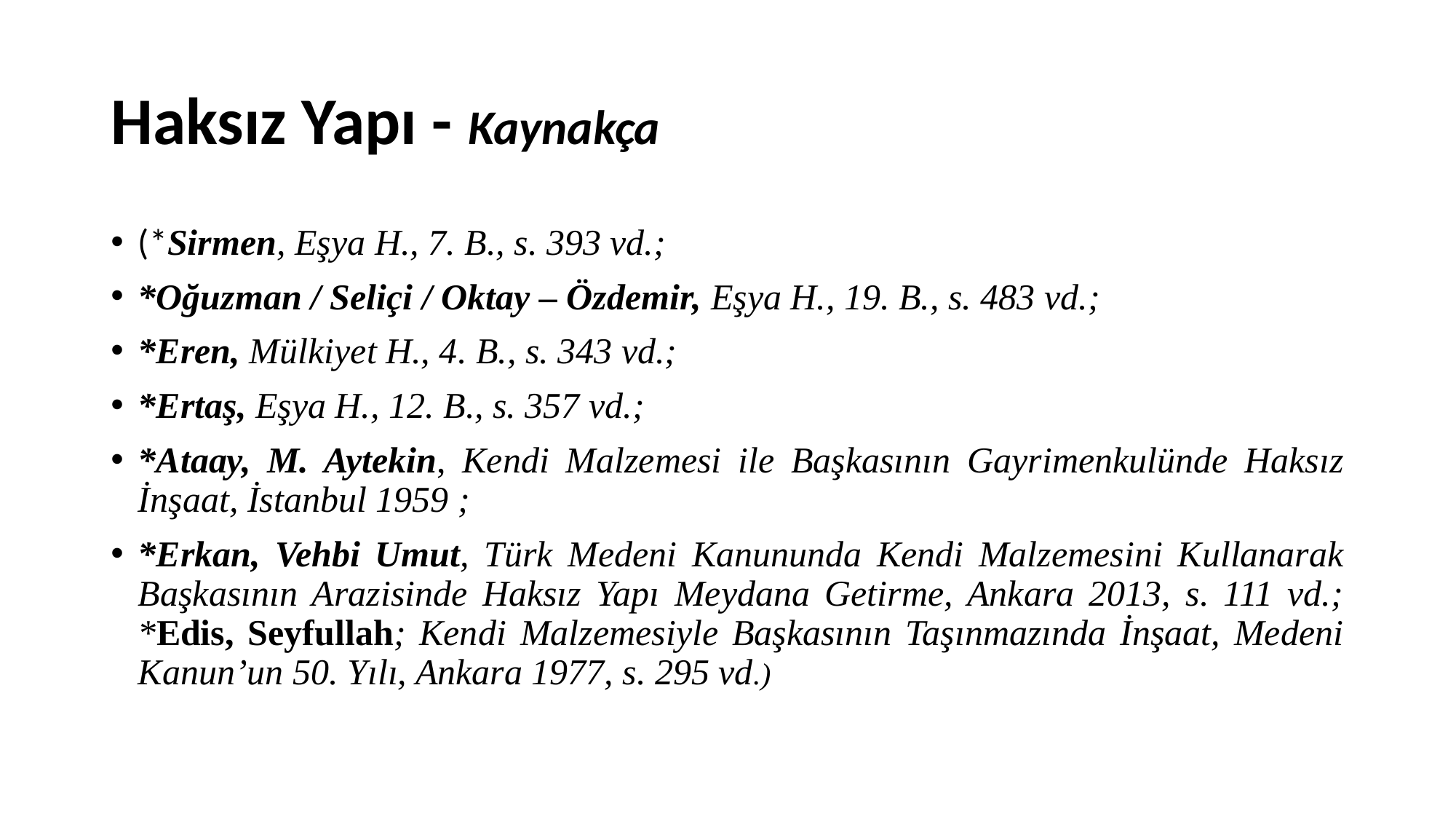

# Haksız Yapı - Kaynakça
(*Sirmen, Eşya H., 7. B., s. 393 vd.;
*Oğuzman / Seliçi / Oktay – Özdemir, Eşya H., 19. B., s. 483 vd.;
*Eren, Mülkiyet H., 4. B., s. 343 vd.;
*Ertaş, Eşya H., 12. B., s. 357 vd.;
*Ataay, M. Aytekin, Kendi Malzemesi ile Başkasının Gayrimenkulünde Haksız İnşaat, İstanbul 1959 ;
*Erkan, Vehbi Umut, Türk Medeni Kanununda Kendi Malzemesini Kullanarak Başkasının Arazisinde Haksız Yapı Meydana Getirme, Ankara 2013, s. 111 vd.; *Edis, Seyfullah; Kendi Malzemesiyle Başkasının Taşınmazında İnşaat, Medeni Kanun’un 50. Yılı, Ankara 1977, s. 295 vd.)